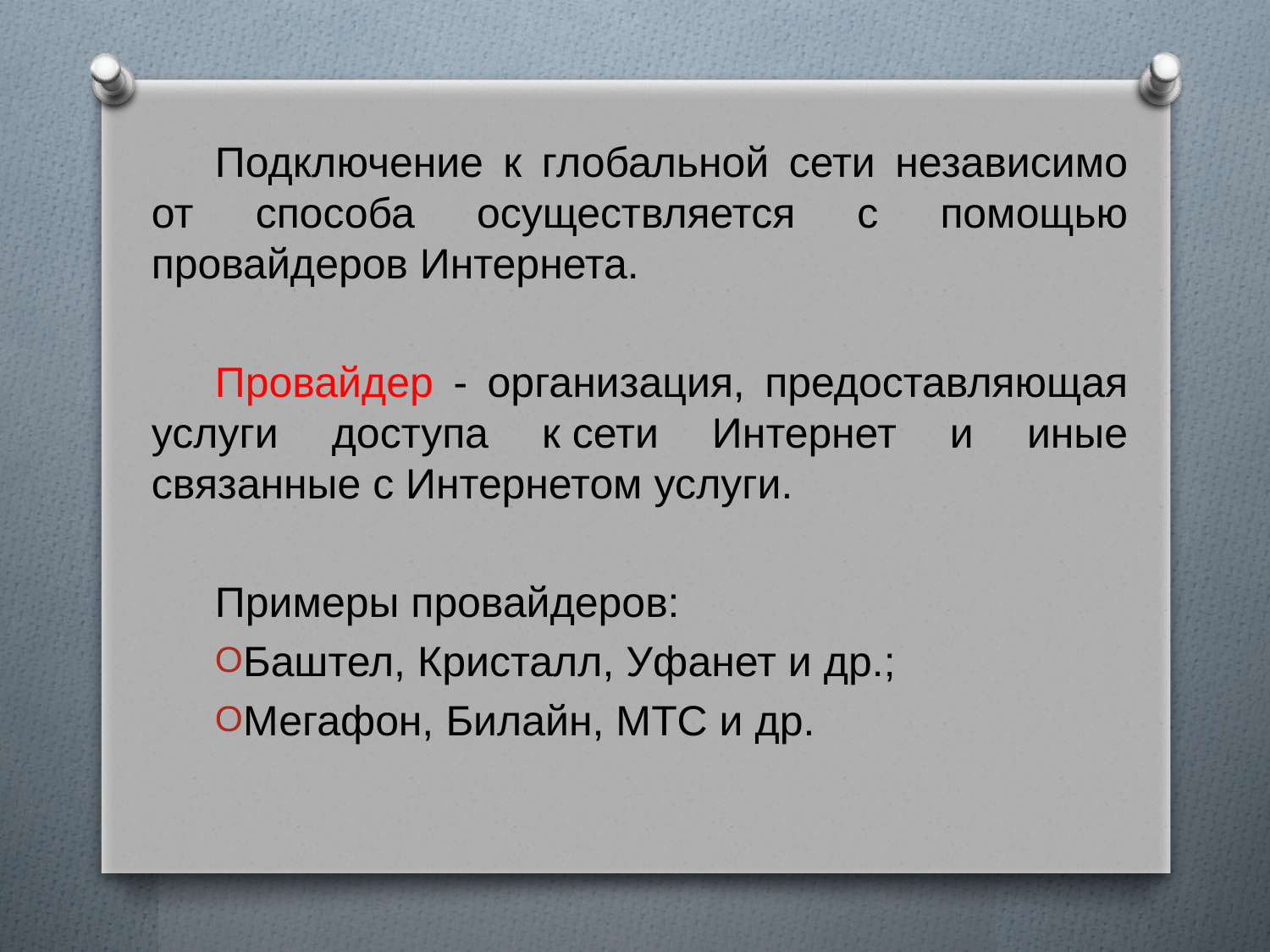

Подключение к глобальной сети независимо от способа осуществляется с помощью провайдеров Интернета.

Провайдер - организация, предоставляющая услуги доступа к сети Интернет и иные связанные с Интернетом услуги.

Примеры провайдеров:
Баштел, Кристалл, Уфанет и др.;
Мегафон, Билайн, МТС и др.